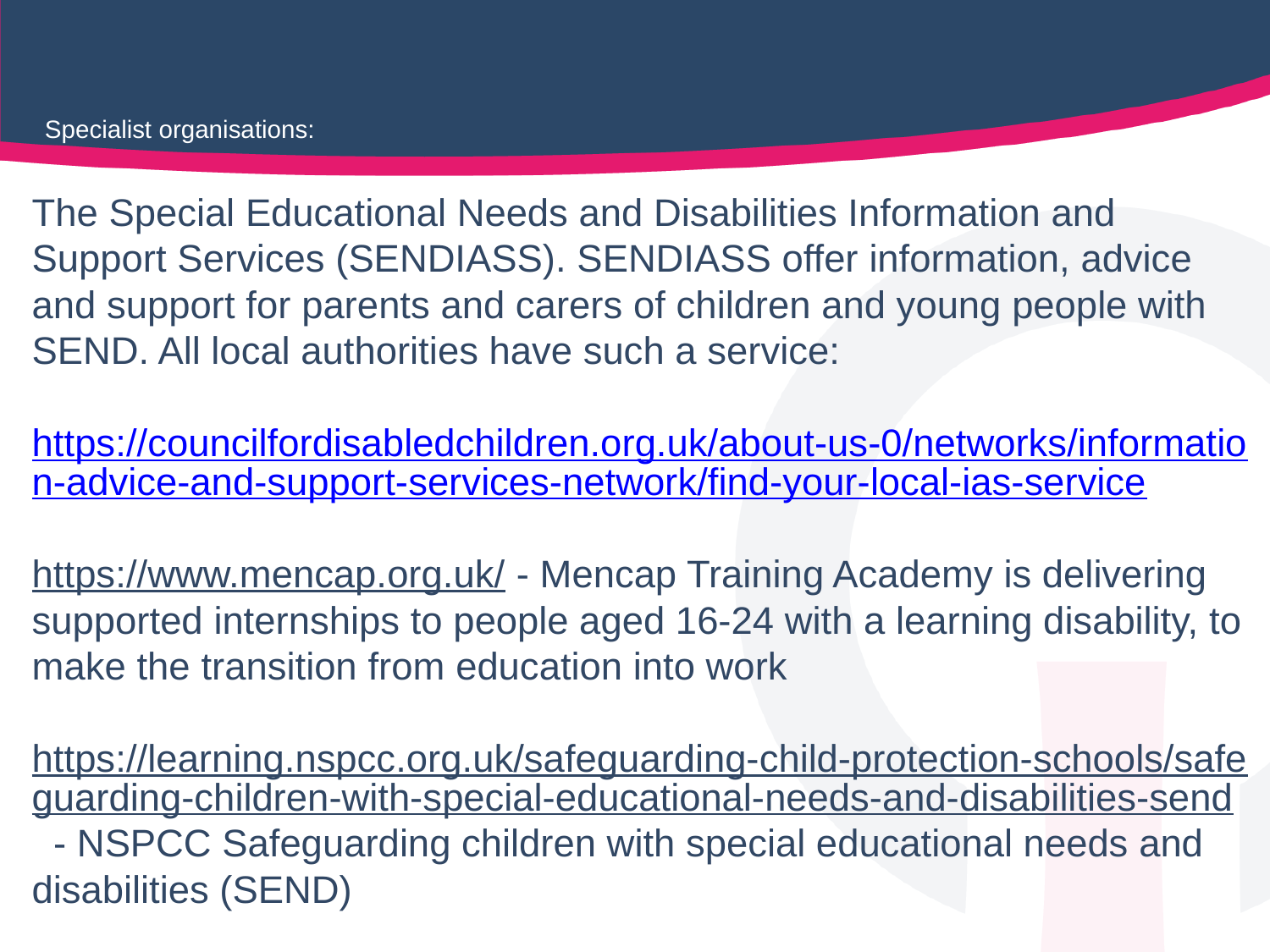

# Specialist organisations:
The Special Educational Needs and Disabilities Information and Support Services (SENDIASS). SENDIASS offer information, advice and support for parents and carers of children and young people with SEND. All local authorities have such a service:

https://councilfordisabledchildren.org.uk/about-us-0/networks/information-advice-and-support-services-network/find-your-local-ias-service

https://www.mencap.org.uk/ - Mencap Training Academy is delivering supported internships to people aged 16-24 with a learning disability, to make the transition from education into work

https://learning.nspcc.org.uk/safeguarding-child-protection-schools/safeguarding-children-with-special-educational-needs-and-disabilities-send  - NSPCC Safeguarding children with special educational needs and disabilities (SEND)